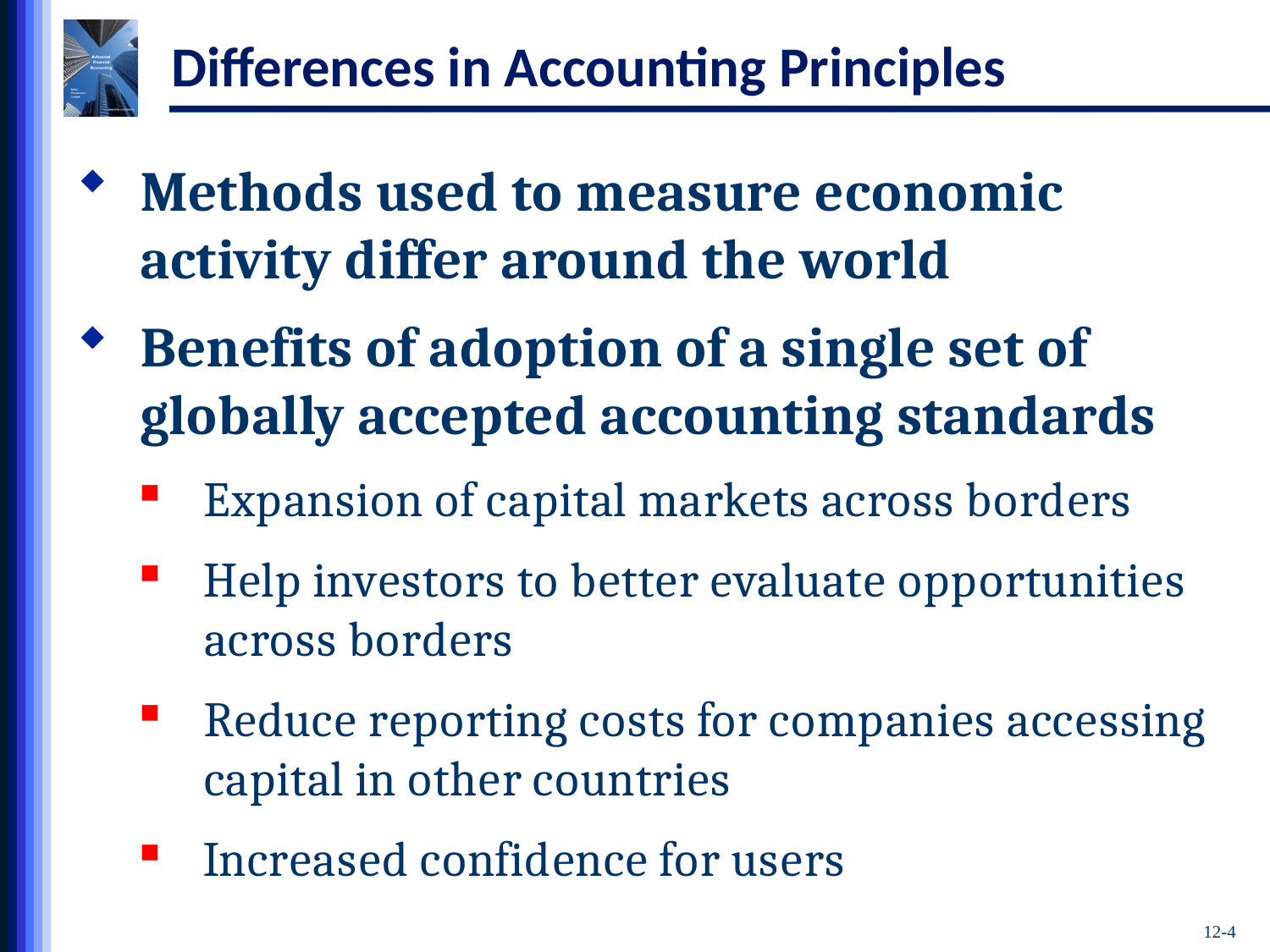

# Differences in Accounting Principles
Methods used to measure economic activity differ around the world
Benefits of adoption of a single set of globally accepted accounting standards
Expansion of capital markets across borders
Help investors to better evaluate opportunities across borders
Reduce reporting costs for companies accessing capital in other countries
Increased confidence for users
12-4